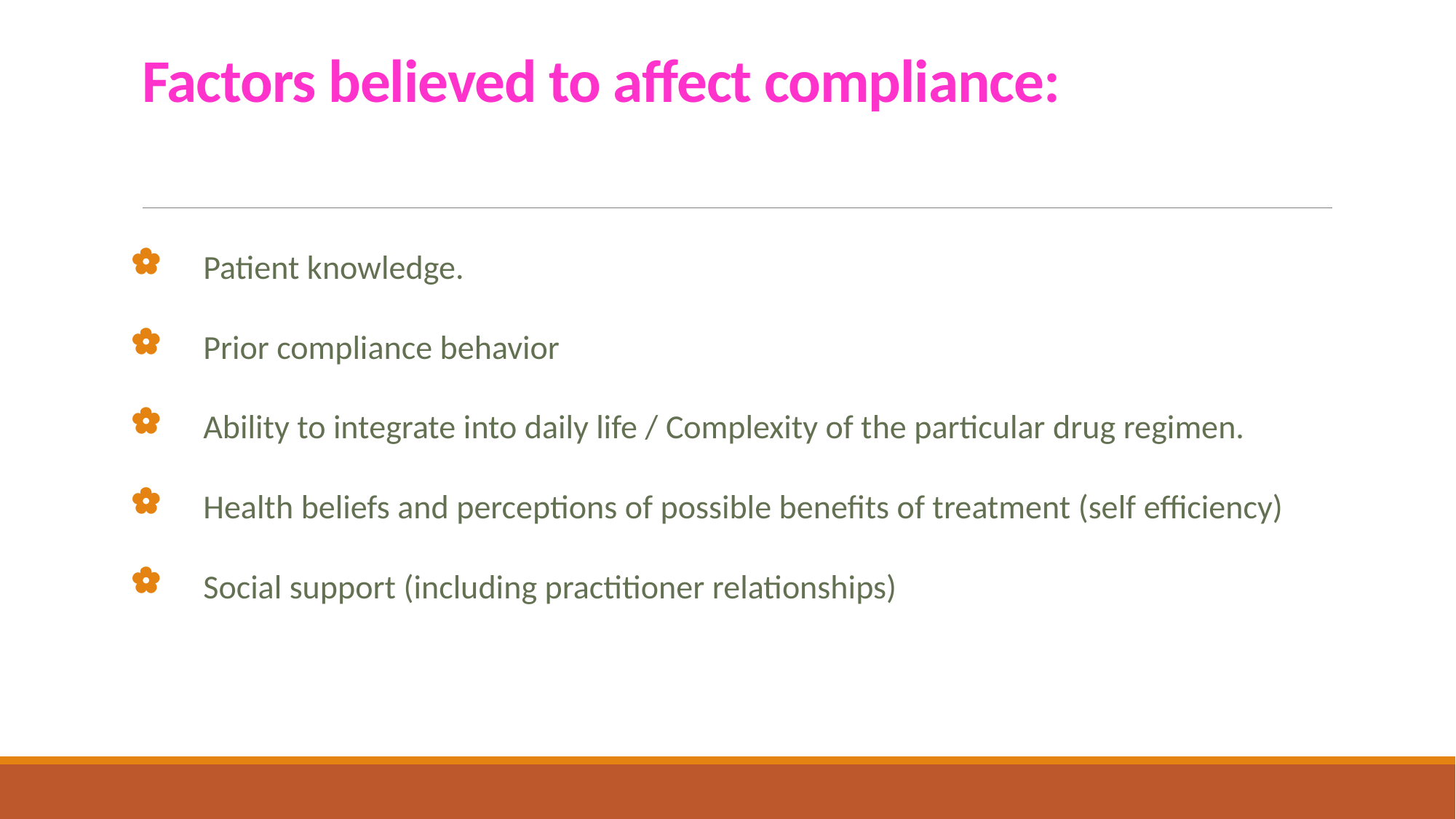

# Factors believed to affect compliance:
Patient knowledge.
Prior compliance behavior
Ability to integrate into daily life / Complexity of the particular drug regimen.
Health beliefs and perceptions of possible benefits of treatment (self efficiency)
Social support (including practitioner relationships)